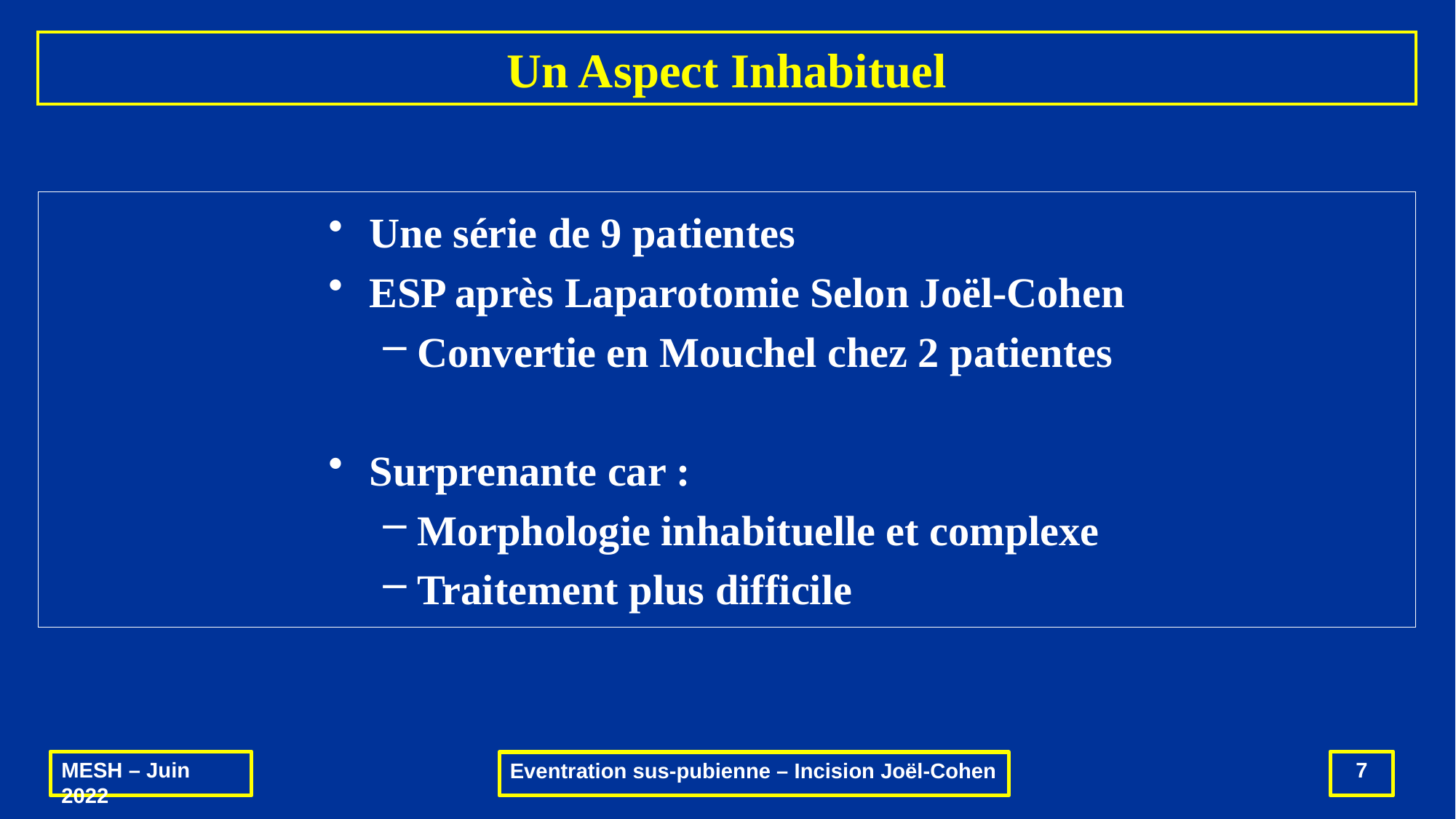

# Un Aspect Inhabituel
Une série de 9 patientes
ESP après Laparotomie Selon Joël-Cohen
Convertie en Mouchel chez 2 patientes

Surprenante car :
Morphologie inhabituelle et complexe
Traitement plus difficile
MESH – Juin 2022
7
Eventration sus-pubienne – Incision Joël-Cohen